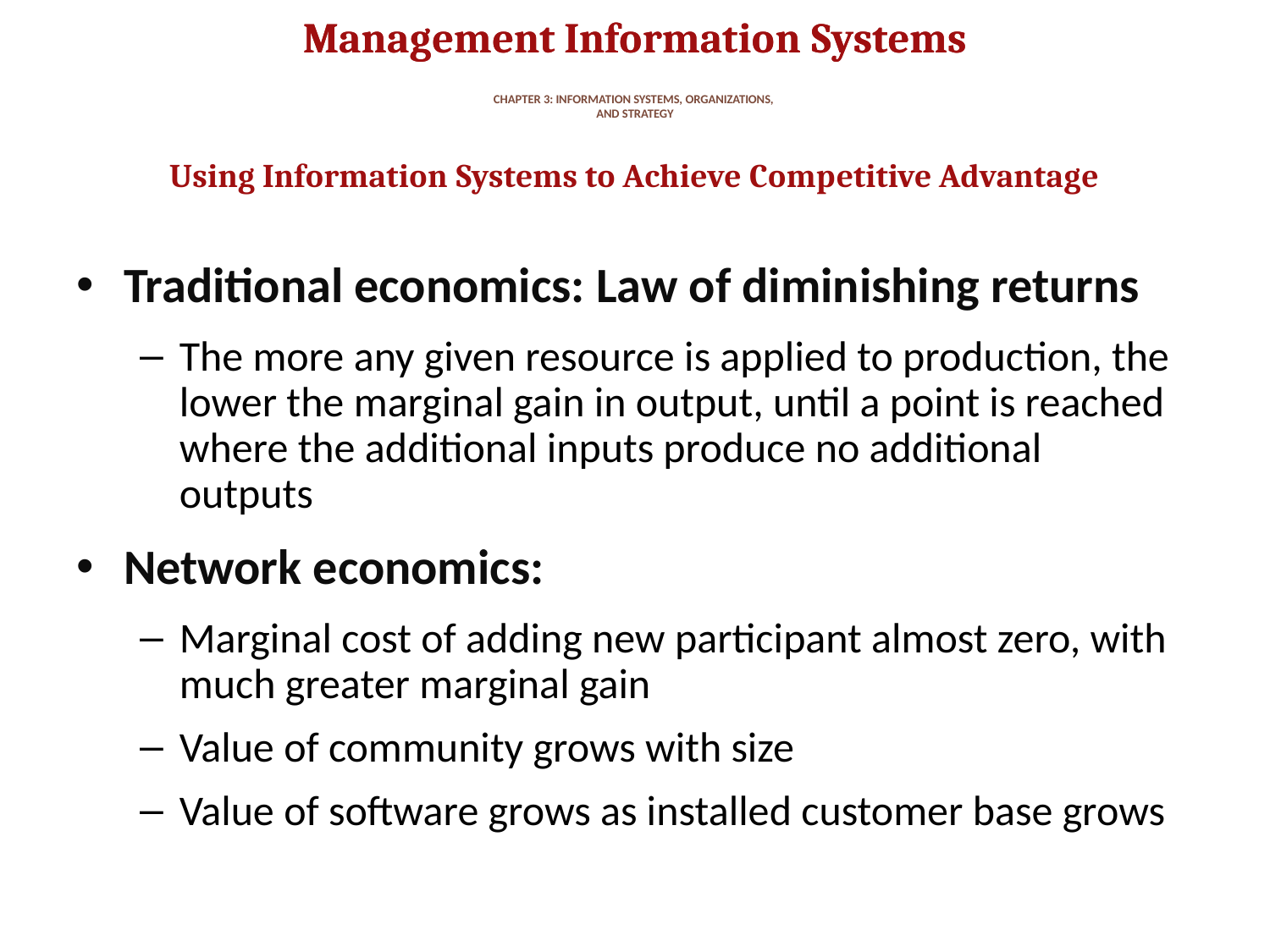

# CHAPTER 3: INFORMATION SYSTEMS, ORGANIZATIONS, AND STRATEGY
Using Information Systems to Achieve Competitive Advantage
Traditional economics: Law of diminishing returns
The more any given resource is applied to production, the lower the marginal gain in output, until a point is reached where the additional inputs produce no additional outputs
Network economics:
Marginal cost of adding new participant almost zero, with much greater marginal gain
Value of community grows with size
Value of software grows as installed customer base grows
49